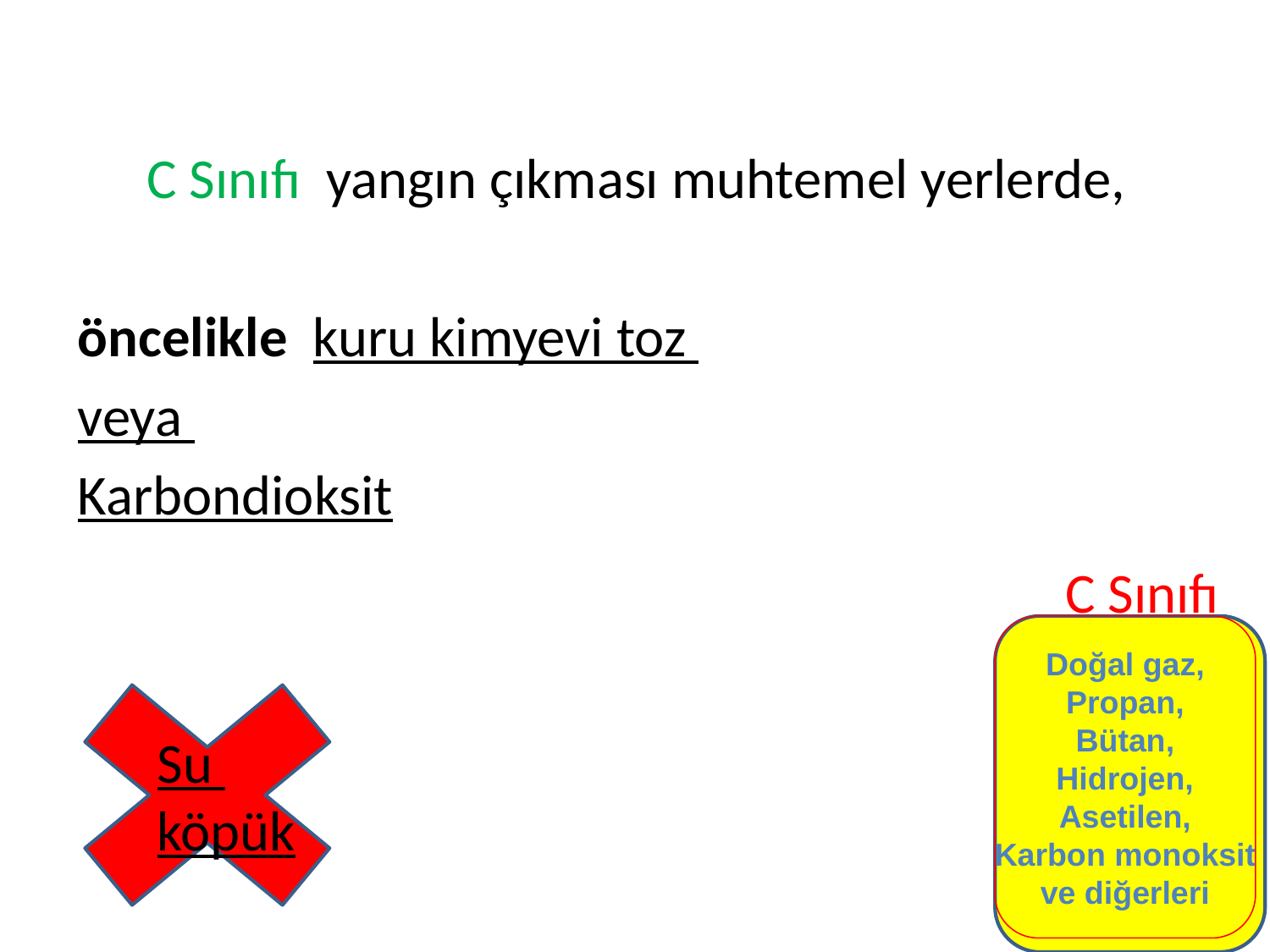

C Sınıfı  yangın çıkması muhtemel yerlerde,

öncelikle  kuru kimyevi toz
veya
Karbondioksit

C Sınıfı
Doğal gaz,
Propan,
Bütan,
Hidrojen,
Asetilen,
Karbon monoksit
ve diğerleri

Su
köpük